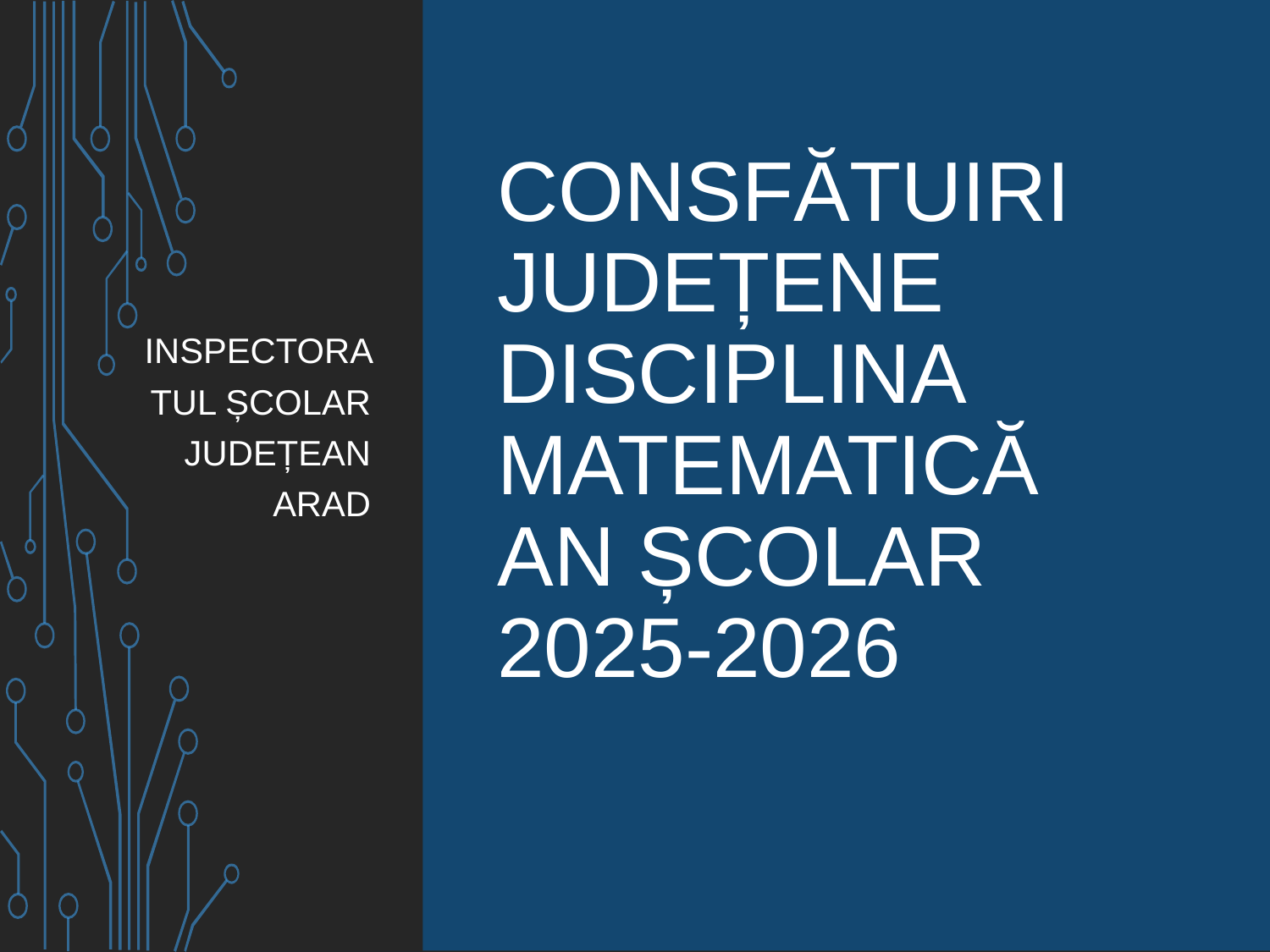

INSPECTORATUL ȘCOLAR JUDEȚEAN ARAD
# CONSFĂTUIRI JUDEȚENE DISCIPLINA MATEMATICĂ AN ȘCOLAR 2025-2026